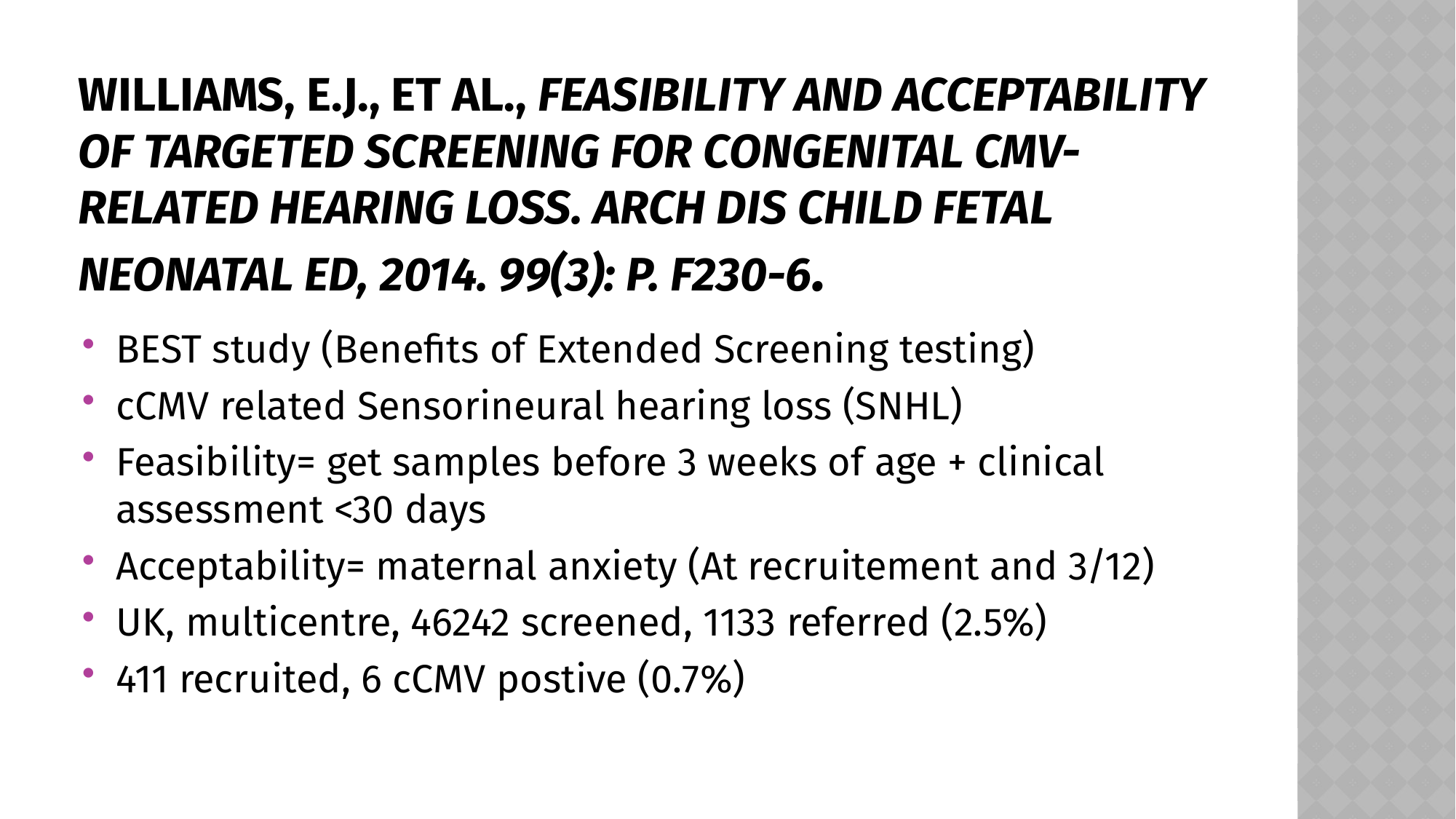

# Williams, E.J., et al., Feasibility and acceptability of targeted screening for congenital CMV-related hearing loss. Arch Dis Child Fetal Neonatal Ed, 2014. 99(3): p. F230-6.
BEST study (Benefits of Extended Screening testing)
cCMV related Sensorineural hearing loss (SNHL)
Feasibility= get samples before 3 weeks of age + clinical assessment <30 days
Acceptability= maternal anxiety (At recruitement and 3/12)
UK, multicentre, 46242 screened, 1133 referred (2.5%)
411 recruited, 6 cCMV postive (0.7%)